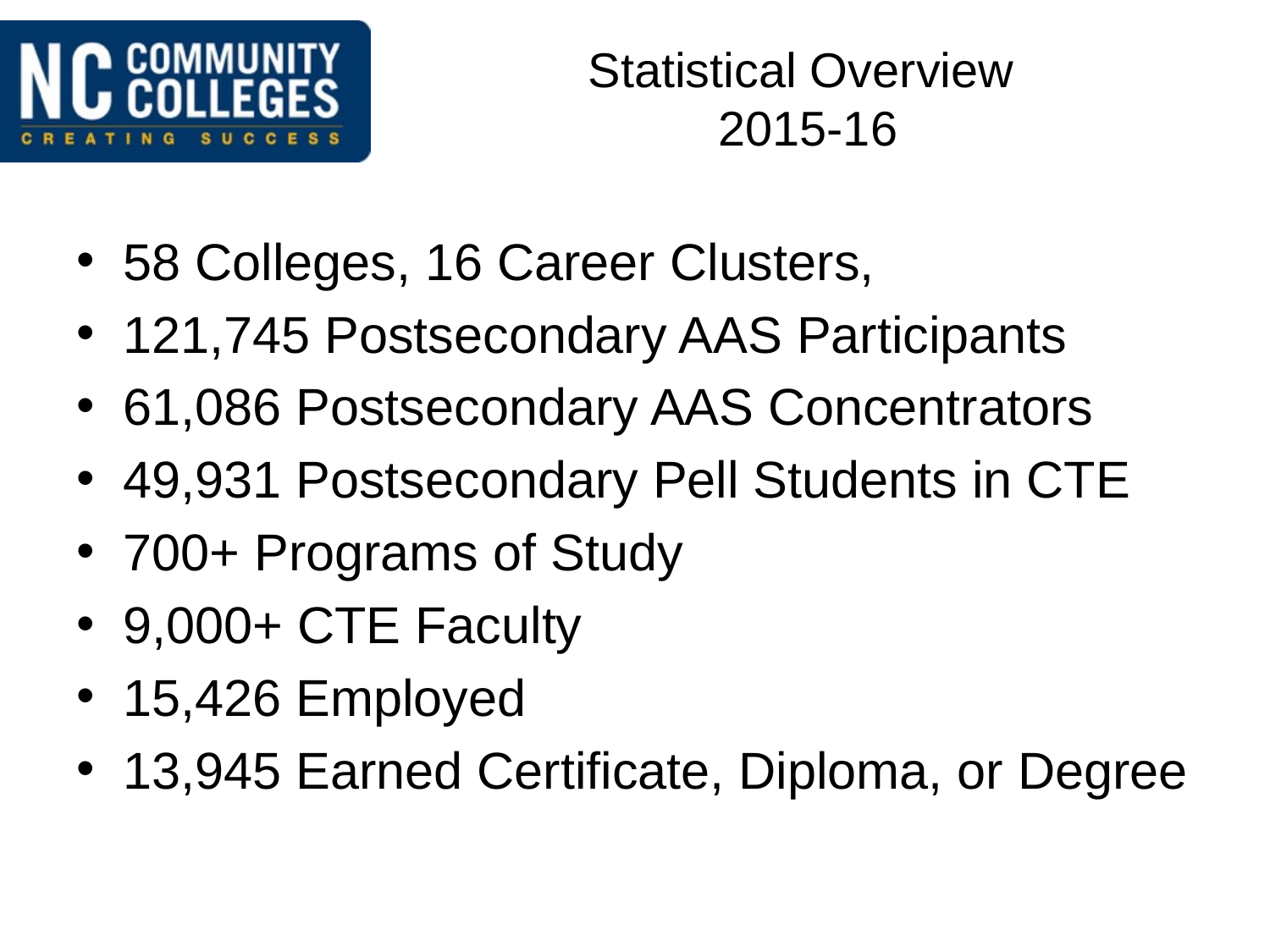

# Statistical Overview 2015-16
58 Colleges, 16 Career Clusters,
121,745 Postsecondary AAS Participants
61,086 Postsecondary AAS Concentrators
49,931 Postsecondary Pell Students in CTE
700+ Programs of Study
9,000+ CTE Faculty
15,426 Employed
13,945 Earned Certificate, Diploma, or Degree